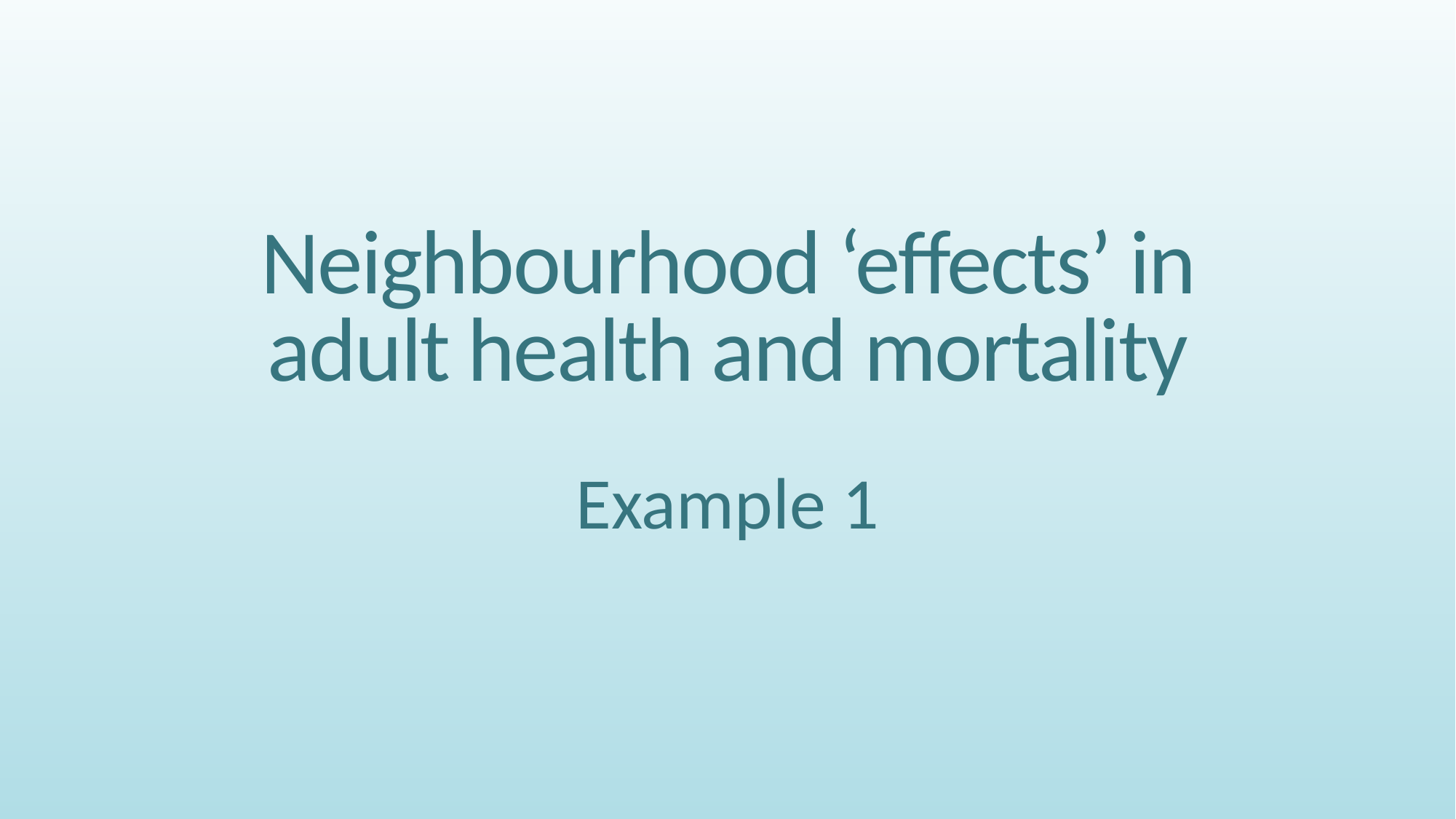

# Neighbourhood ‘effects’ in adult health and mortality
Example 1